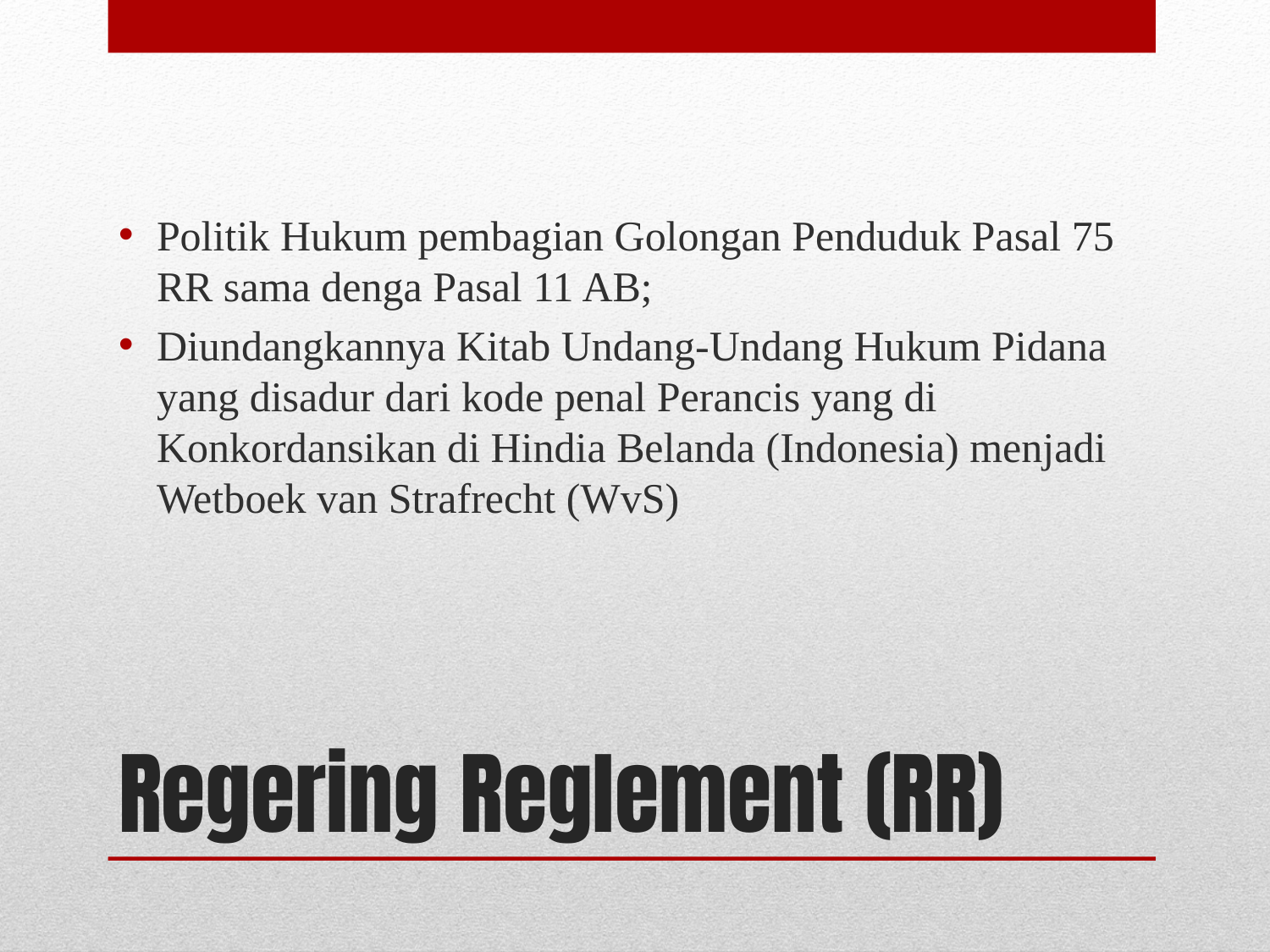

Politik Hukum pembagian Golongan Penduduk Pasal 75 RR sama denga Pasal 11 AB;
Diundangkannya Kitab Undang-Undang Hukum Pidana yang disadur dari kode penal Perancis yang di Konkordansikan di Hindia Belanda (Indonesia) menjadi Wetboek van Strafrecht (WvS)
# Regering Reglement (RR)